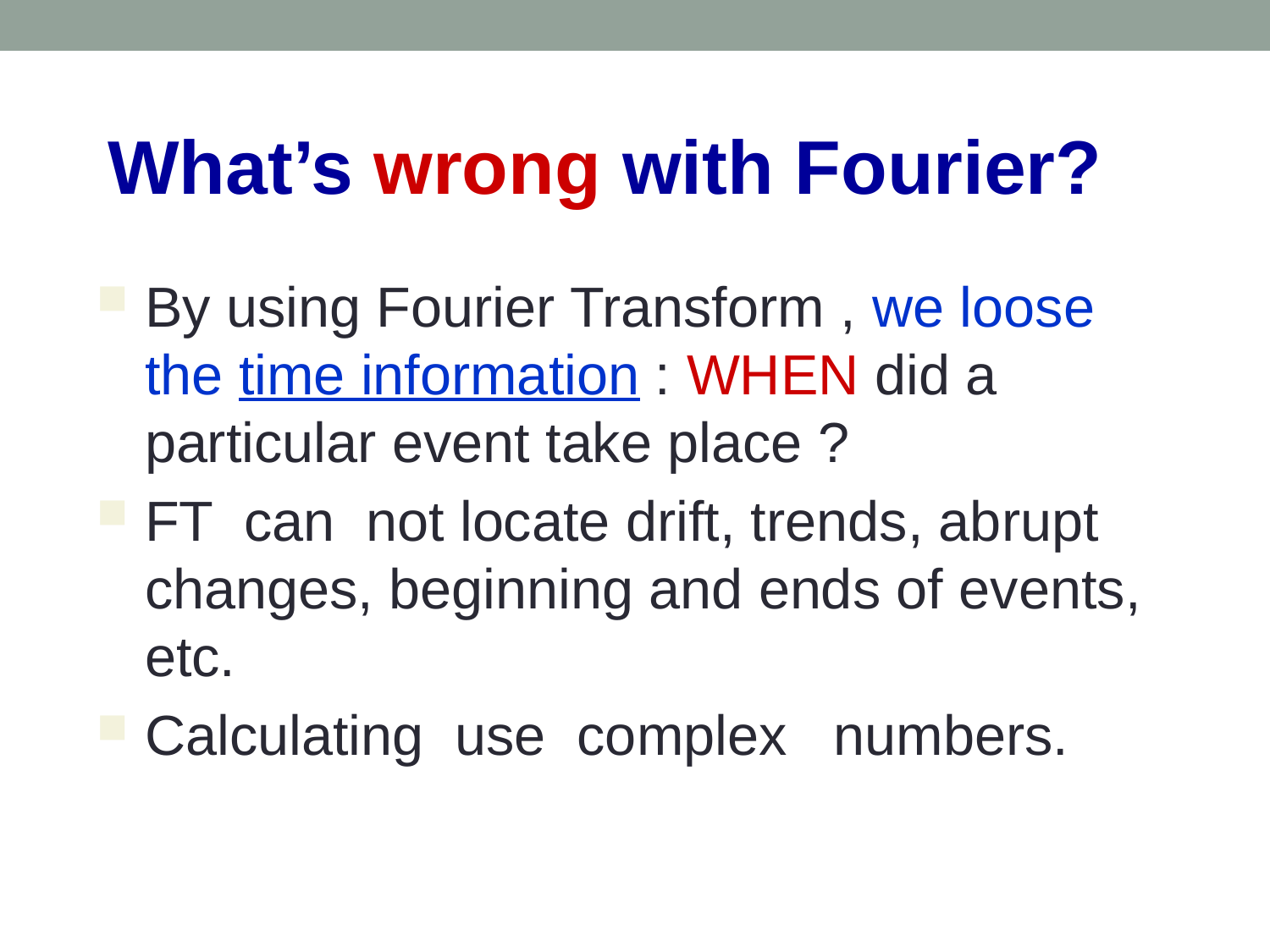

What’s wrong with Fourier?
By using Fourier Transform , we loose the time information : WHEN did a particular event take place ?
FT  can  not locate drift, trends, abrupt changes, beginning and ends of events, etc.
Calculating  use  complex   numbers.